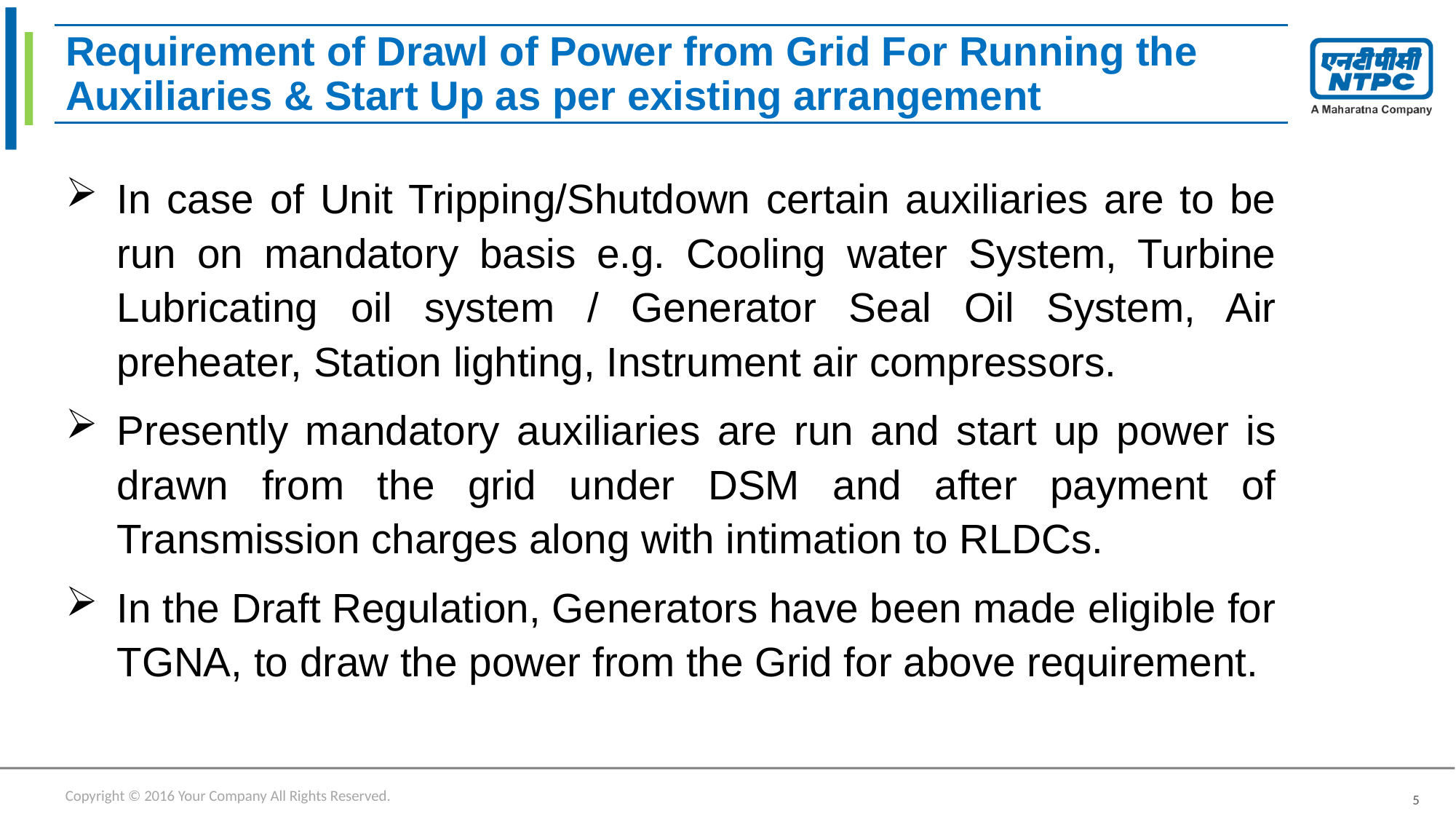

# Requirement of Drawl of Power from Grid For Running the Auxiliaries & Start Up as per existing arrangement
In case of Unit Tripping/Shutdown certain auxiliaries are to be run on mandatory basis e.g. Cooling water System, Turbine Lubricating oil system / Generator Seal Oil System, Air preheater, Station lighting, Instrument air compressors.
Presently mandatory auxiliaries are run and start up power is drawn from the grid under DSM and after payment of Transmission charges along with intimation to RLDCs.
In the Draft Regulation, Generators have been made eligible for TGNA, to draw the power from the Grid for above requirement.